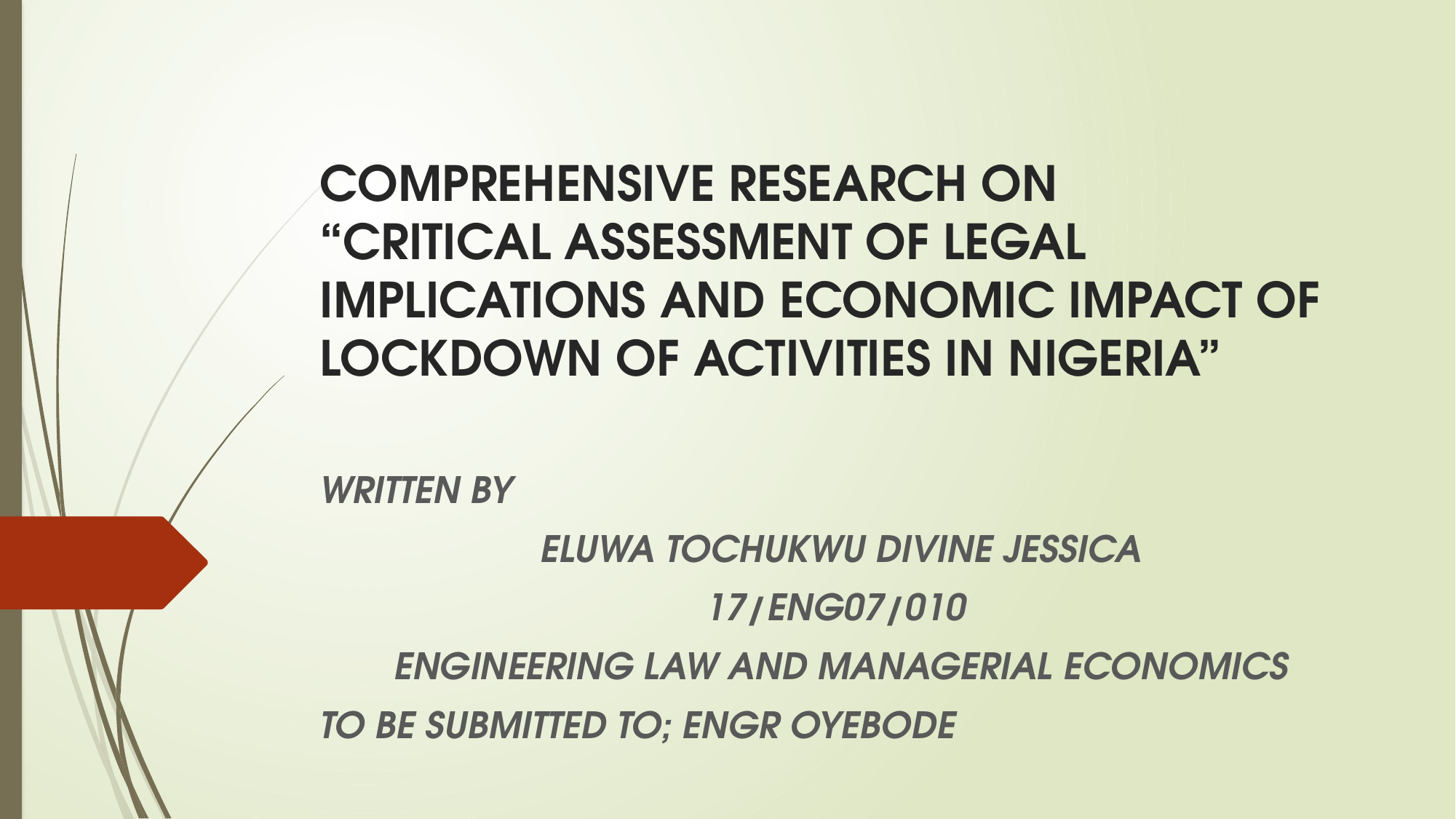

# COMPREHENSIVE RESEARCH ON “CRITICAL ASSESSMENT OF LEGAL IMPLICATIONS AND ECONOMIC IMPACT OF LOCKDOWN OF ACTIVITIES IN NIGERIA”

WRITTEN BY
ELUWA TOCHUKWU DIVINE JESSICA
17/ENG07/010
ENGINEERING LAW AND MANAGERIAL ECONOMICS
TO BE SUBMITTED TO; ENGR OYEBODE